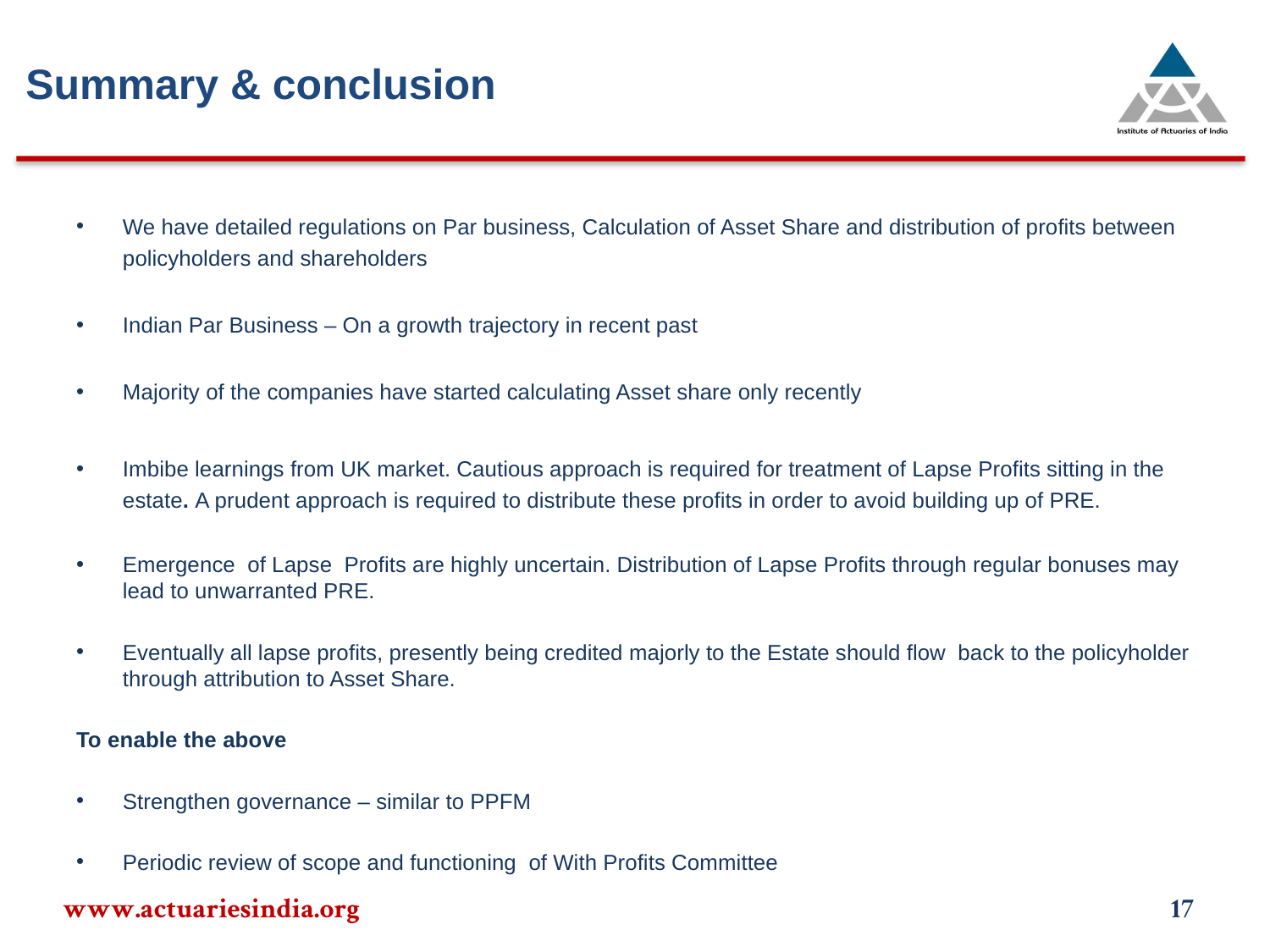

# Summary & conclusion
We have detailed regulations on Par business, Calculation of Asset Share and distribution of profits between policyholders and shareholders

Indian Par Business – On a growth trajectory in recent past

Majority of the companies have started calculating Asset share only recently

Imbibe learnings from UK market. Cautious approach is required for treatment of Lapse Profits sitting in the estate. A prudent approach is required to distribute these profits in order to avoid building up of PRE.

Emergence  of Lapse  Profits are highly uncertain. Distribution of Lapse Profits through regular bonuses may lead to unwarranted PRE.

Eventually all lapse profits, presently being credited majorly to the Estate should flow  back to the policyholder through attribution to Asset Share.

To enable the above

Strengthen governance – similar to PPFM

Periodic review of scope and functioning  of With Profits Committee

www.actuariesindia.org
17